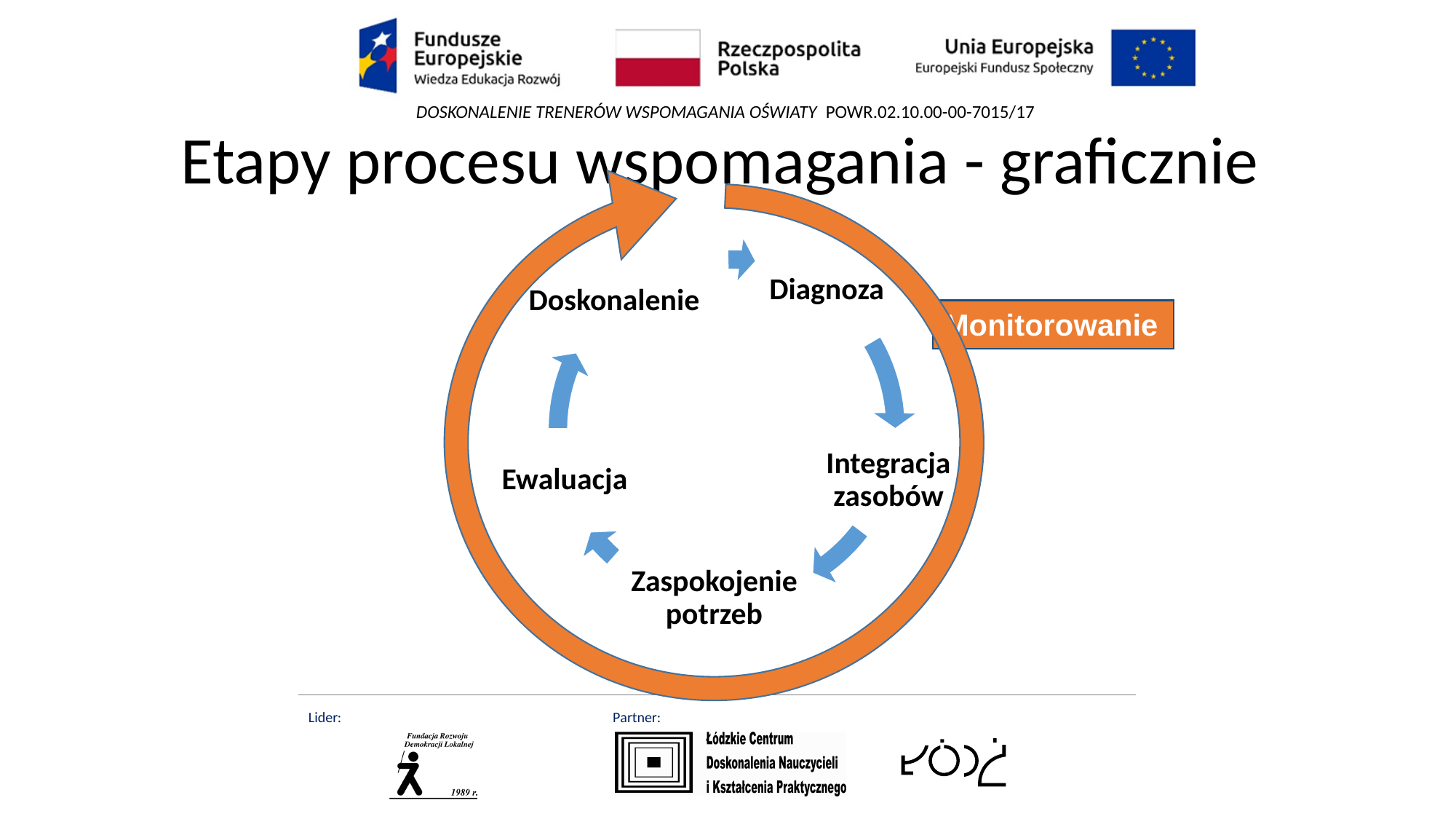

# Etapy procesu wspomagania - graficznie

Diagnoza
Integracja zasobów
Zaspokojenie potrzeb
Ewaluacja
Doskonalenie

Monitorowanie